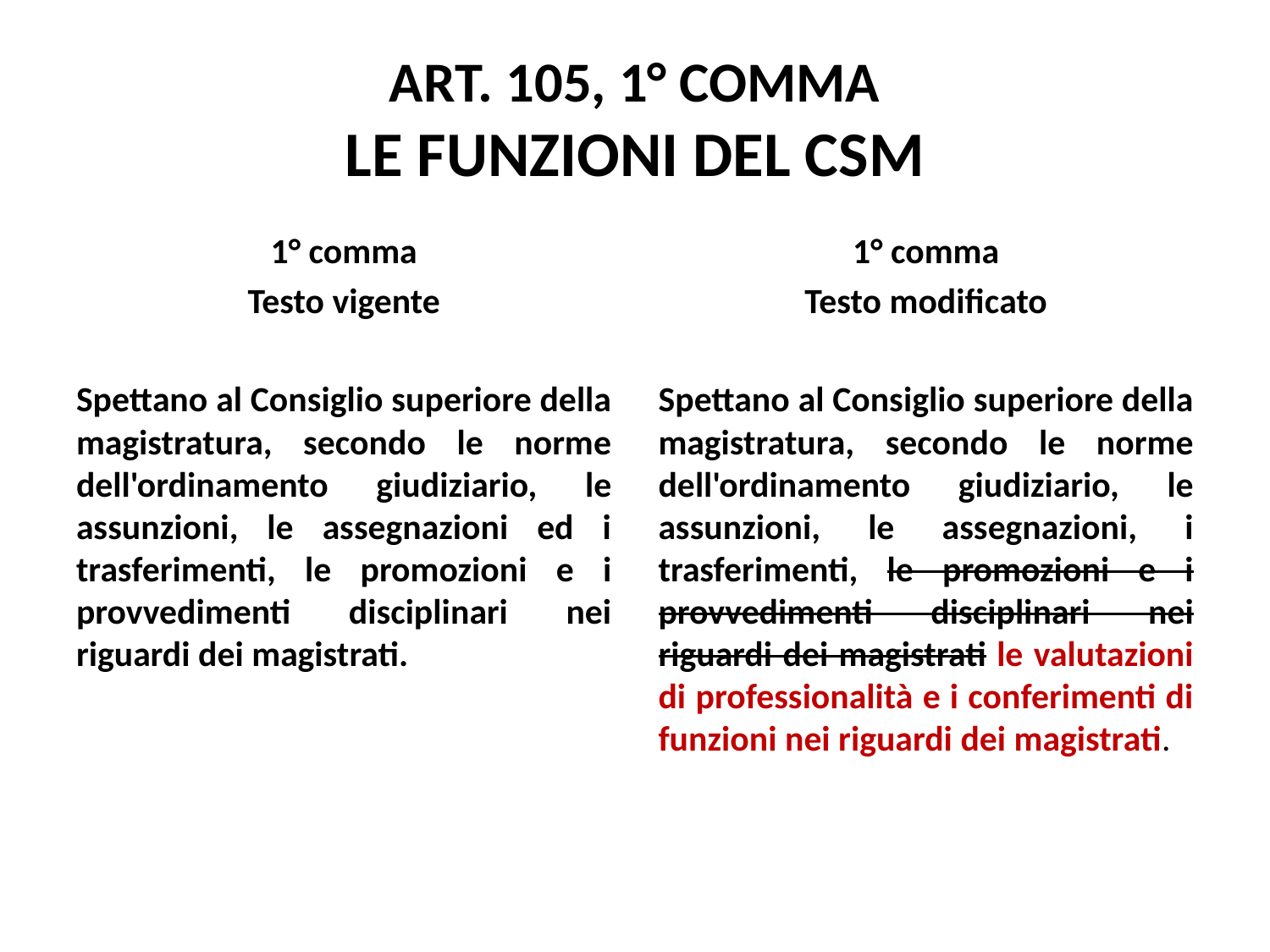

# Art. 105, 1° comma Le funzioni del CSM
1° comma
Testo vigente

Spettano al Consiglio superiore della magistratura, secondo le norme dell'ordinamento giudiziario, le assunzioni, le assegnazioni ed i trasferimenti, le promozioni e i provvedimenti disciplinari nei riguardi dei magistrati.
1° comma
Testo modificato

Spettano al Consiglio superiore della magistratura, secondo le norme dell'ordinamento giudiziario, le assunzioni, le assegnazioni, i trasferimenti, le promozioni e i provvedimenti disciplinari nei riguardi dei magistrati le valutazioni di professionalità e i conferimenti di funzioni nei riguardi dei magistrati.